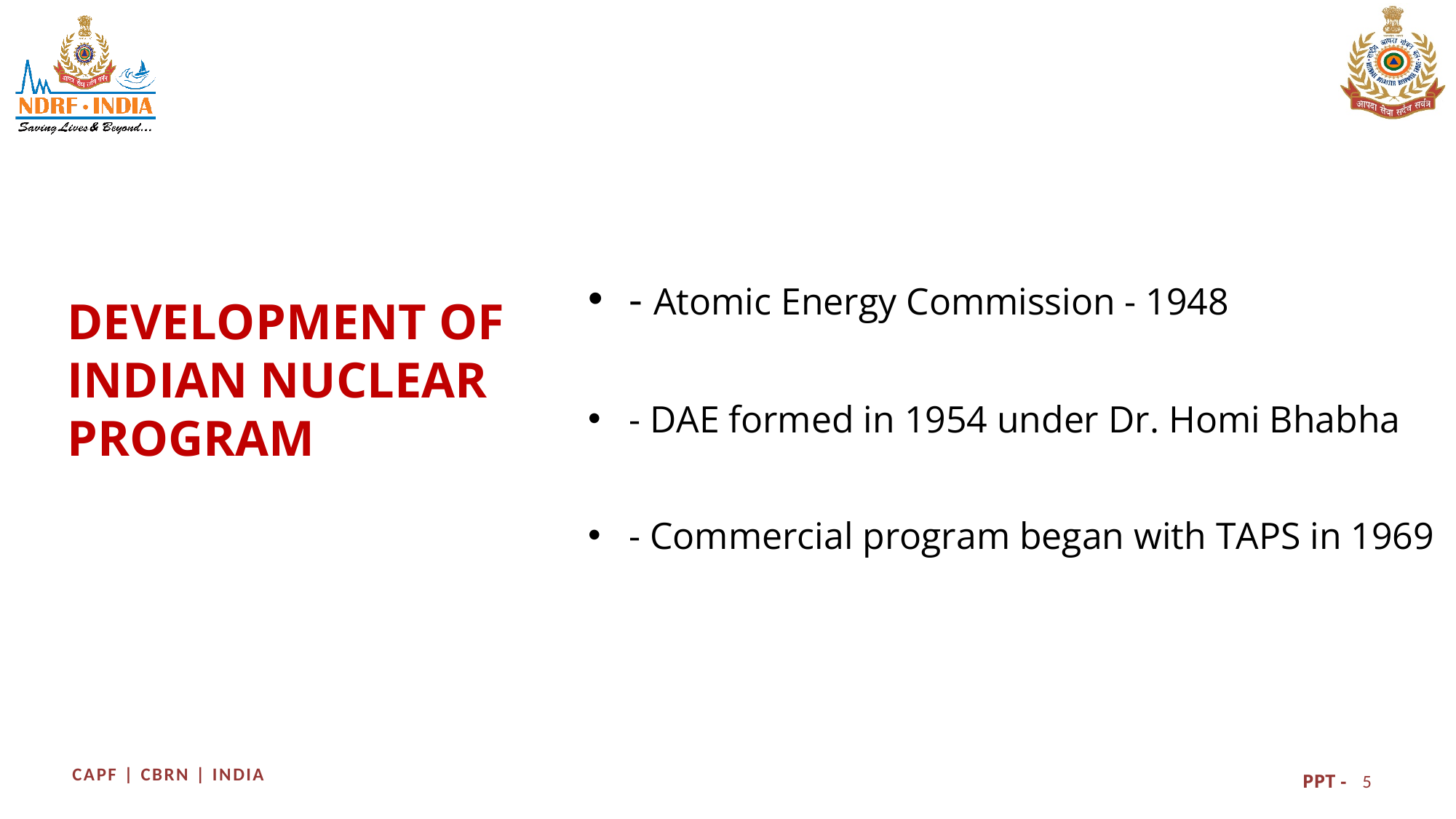

- Atomic Energy Commission - 1948
- DAE formed in 1954 under Dr. Homi Bhabha
- Commercial program began with TAPS in 1969
DEVELOPMENT OF INDIAN NUCLEAR PROGRAM
5